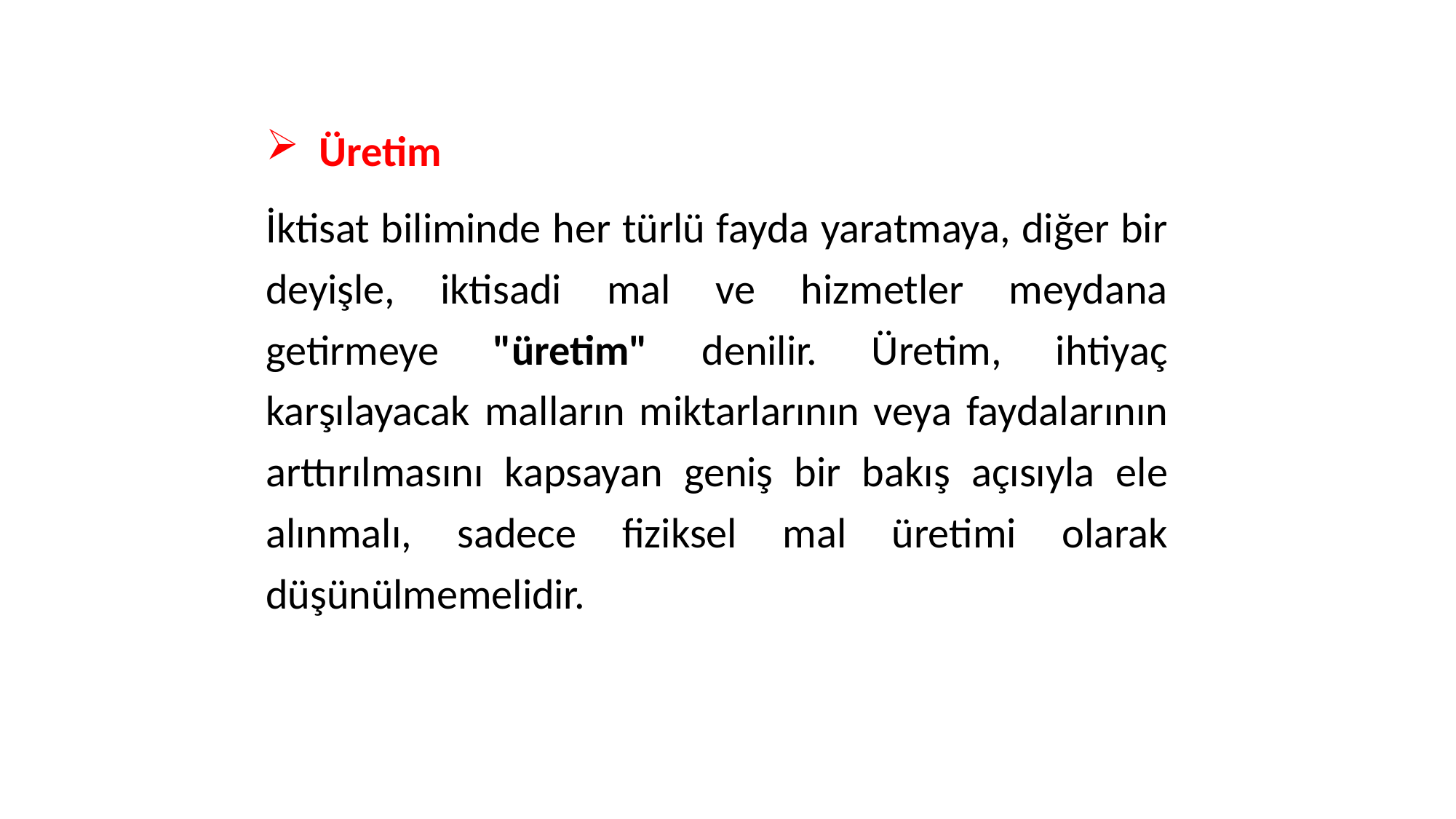

Üretim
İktisat biliminde her türlü fayda yaratmaya, diğer bir deyişle, iktisadi mal ve hizmetler meydana getirmeye "üretim" denilir. Üretim, ihtiyaç karşılayacak malların miktarlarının veya faydalarının arttırılmasını kapsayan geniş bir bakış açısıyla ele alınmalı, sadece fiziksel mal üretimi olarak düşünülmemelidir.